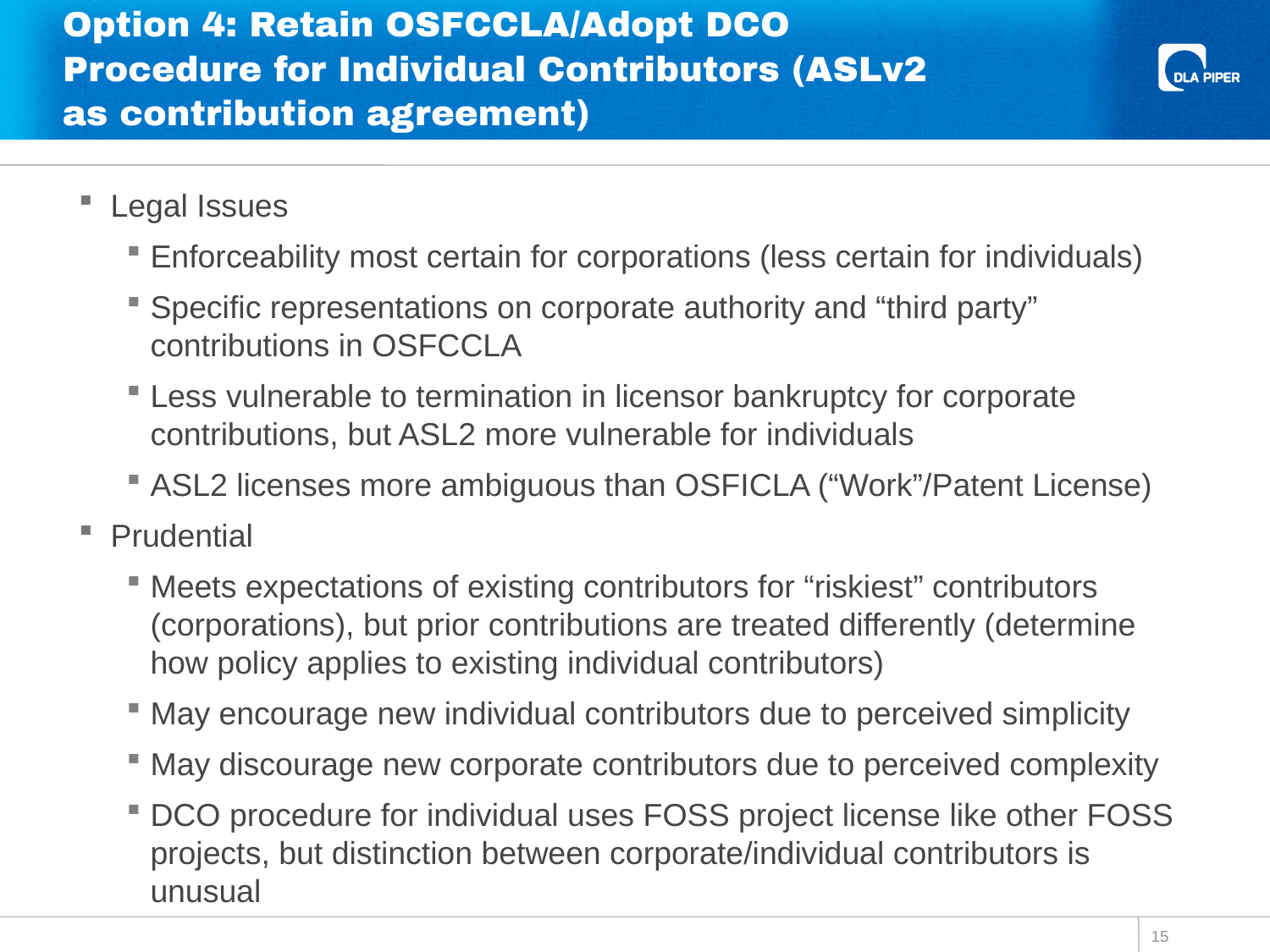

# Option 4: Retain OSFCCLA/Adopt DCO Procedure for Individual Contributors (ASLv2 as contribution agreement)
Legal Issues
Enforceability most certain for corporations (less certain for individuals)
Specific representations on corporate authority and “third party” contributions in OSFCCLA
Less vulnerable to termination in licensor bankruptcy for corporate contributions, but ASL2 more vulnerable for individuals
ASL2 licenses more ambiguous than OSFICLA (“Work”/Patent License)
Prudential
Meets expectations of existing contributors for “riskiest” contributors (corporations), but prior contributions are treated differently (determine how policy applies to existing individual contributors)
May encourage new individual contributors due to perceived simplicity
May discourage new corporate contributors due to perceived complexity
DCO procedure for individual uses FOSS project license like other FOSS projects, but distinction between corporate/individual contributors is unusual
15